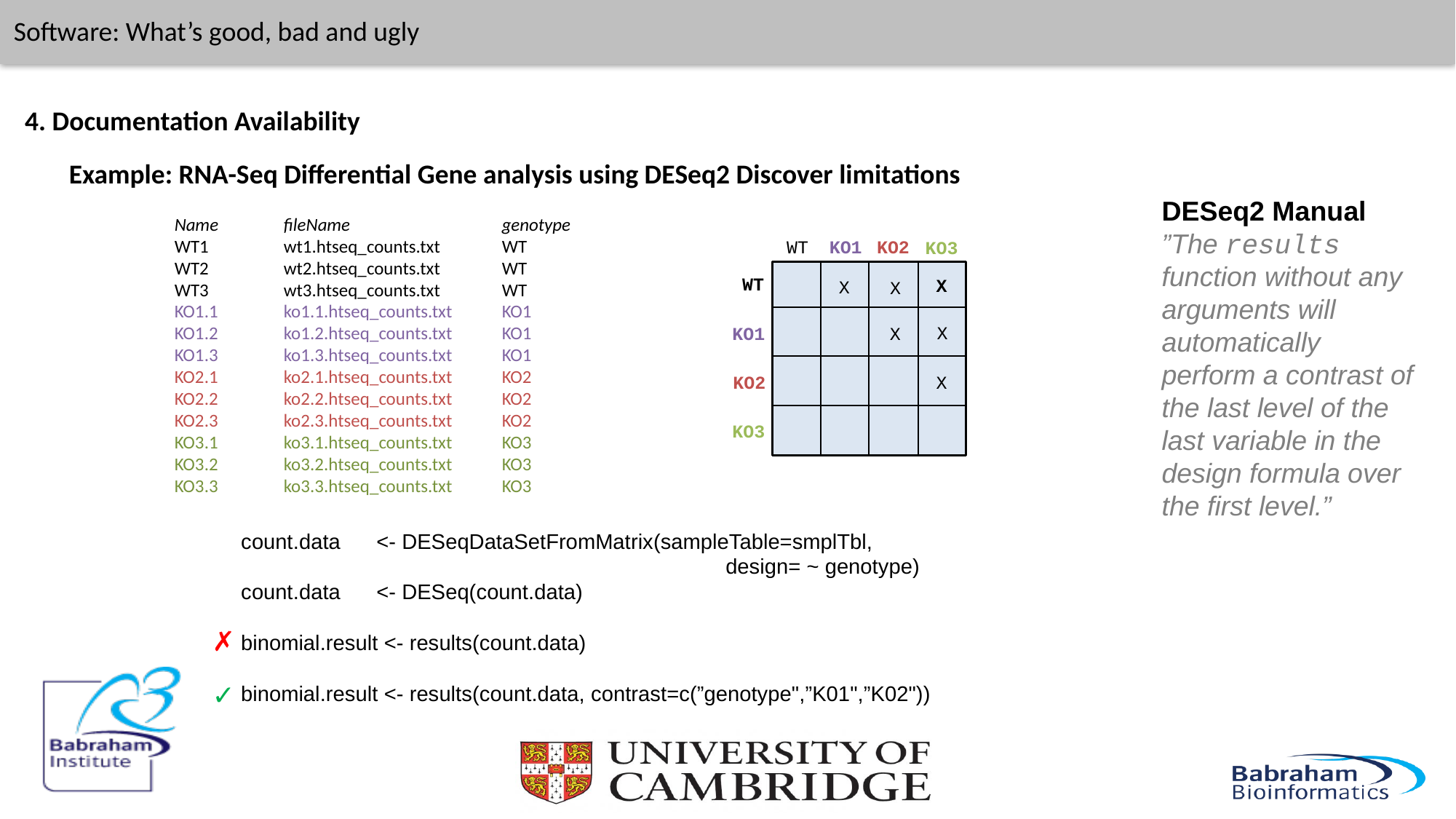

Software: What’s good, bad and ugly
4. Documentation Availability
Example: RNA-Seq Differential Gene analysis using DESeq2 Discover limitations
DESeq2 Manual
”The results function without any arguments will automatically perform a contrast of the last level of the last variable in the design formula over the first level.”
Name	fileName 		genotype
WT1	wt1.htseq_counts.txt	WT
WT2	wt2.htseq_counts.txt	WT
WT3	wt3.htseq_counts.txt	WT
KO1.1	ko1.1.htseq_counts.txt	KO1
KO1.2	ko1.2.htseq_counts.txt	KO1
KO1.3	ko1.3.htseq_counts.txt	KO1
KO2.1	ko2.1.htseq_counts.txt	KO2
KO2.2	ko2.2.htseq_counts.txt	KO2
KO2.3	ko2.3.htseq_counts.txt	KO2
KO3.1	ko3.1.htseq_counts.txt	KO3
KO3.2	ko3.2.htseq_counts.txt	KO3
KO3.3	ko3.3.htseq_counts.txt	KO3
WT
KO1
KO2
KO3

WT
X
X
X
X
X
KO1
X
KO2
KO3
count.data      <- DESeqDataSetFromMatrix(sampleTable=smplTbl,
				        design= ~ genotype)
count.data      <- DESeq(count.data)

binomial.result <- results(count.data)

binomial.result <- results(count.data, contrast=c(”genotype",”K01",”K02"))
✗
✓